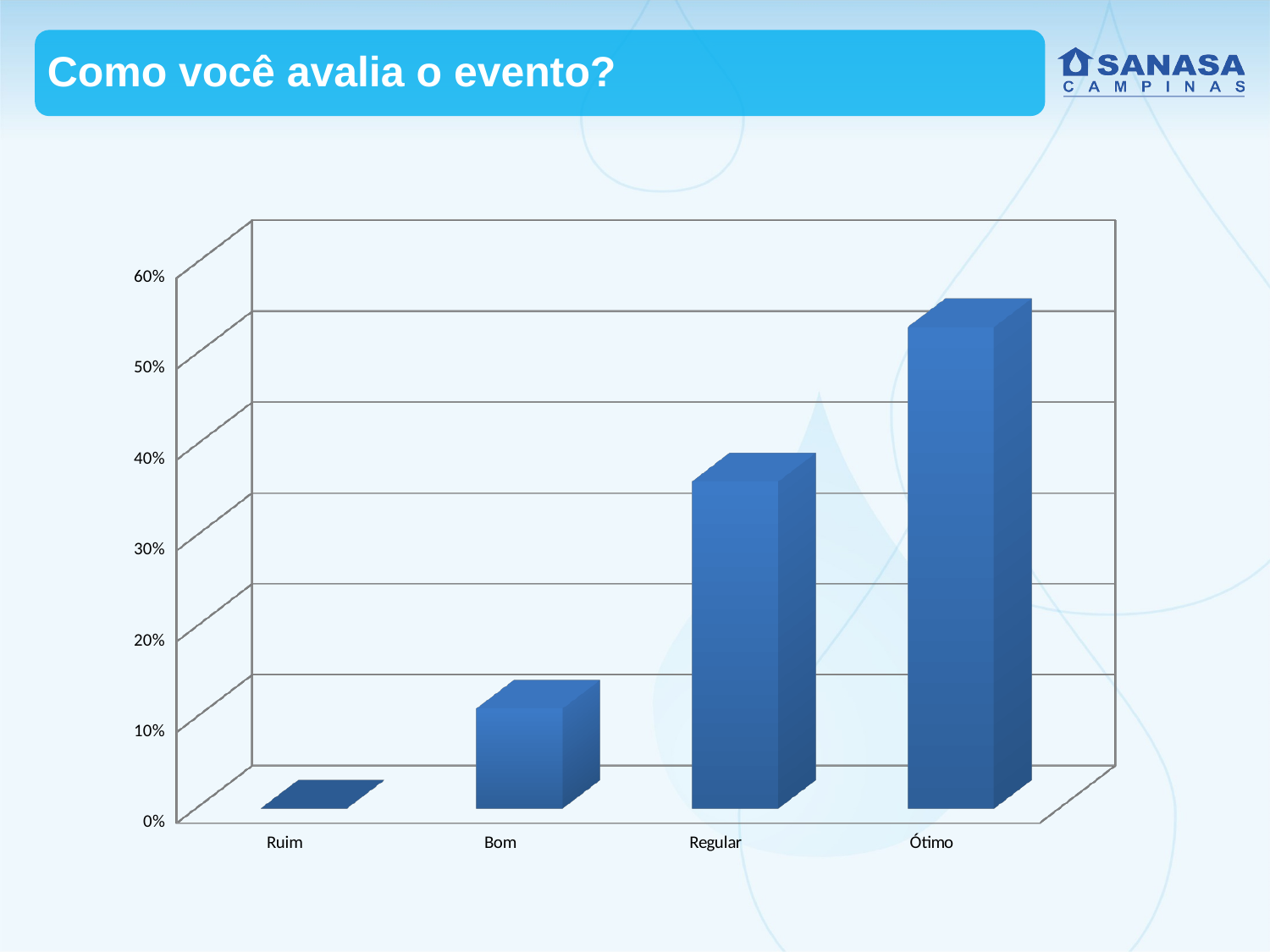

Como você avalia o evento?

[unsupported chart]